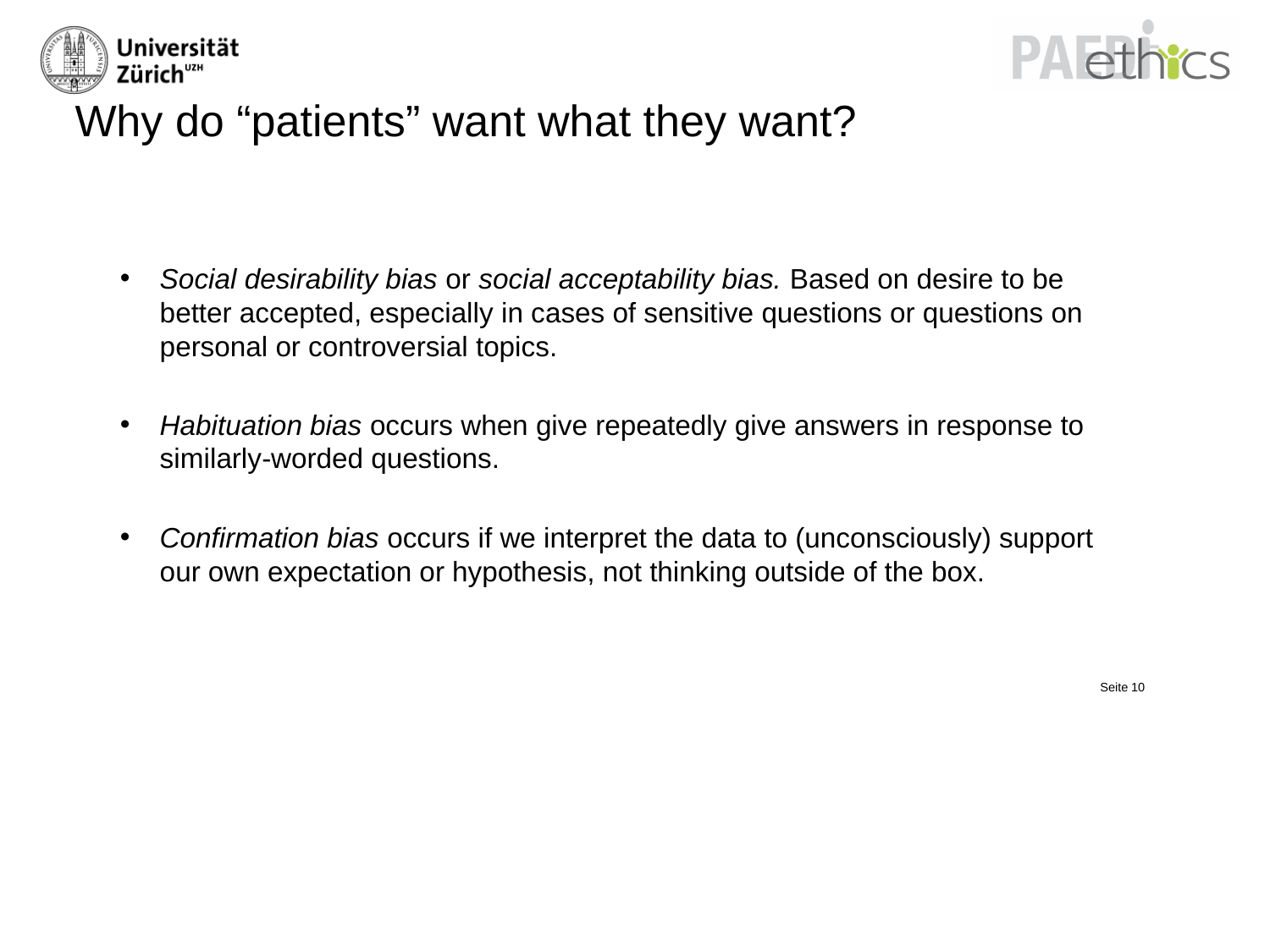

# Why do “patients” want what they want?
Social desirability bias or social acceptability bias. Based on desire to be better accepted, especially in cases of sensitive questions or questions on personal or controversial topics.

Habituation bias occurs when give repeatedly give answers in response to similarly-worded questions.

Confirmation bias occurs if we interpret the data to (unconsciously) support our own expectation or hypothesis, not thinking outside of the box.

Seite 10